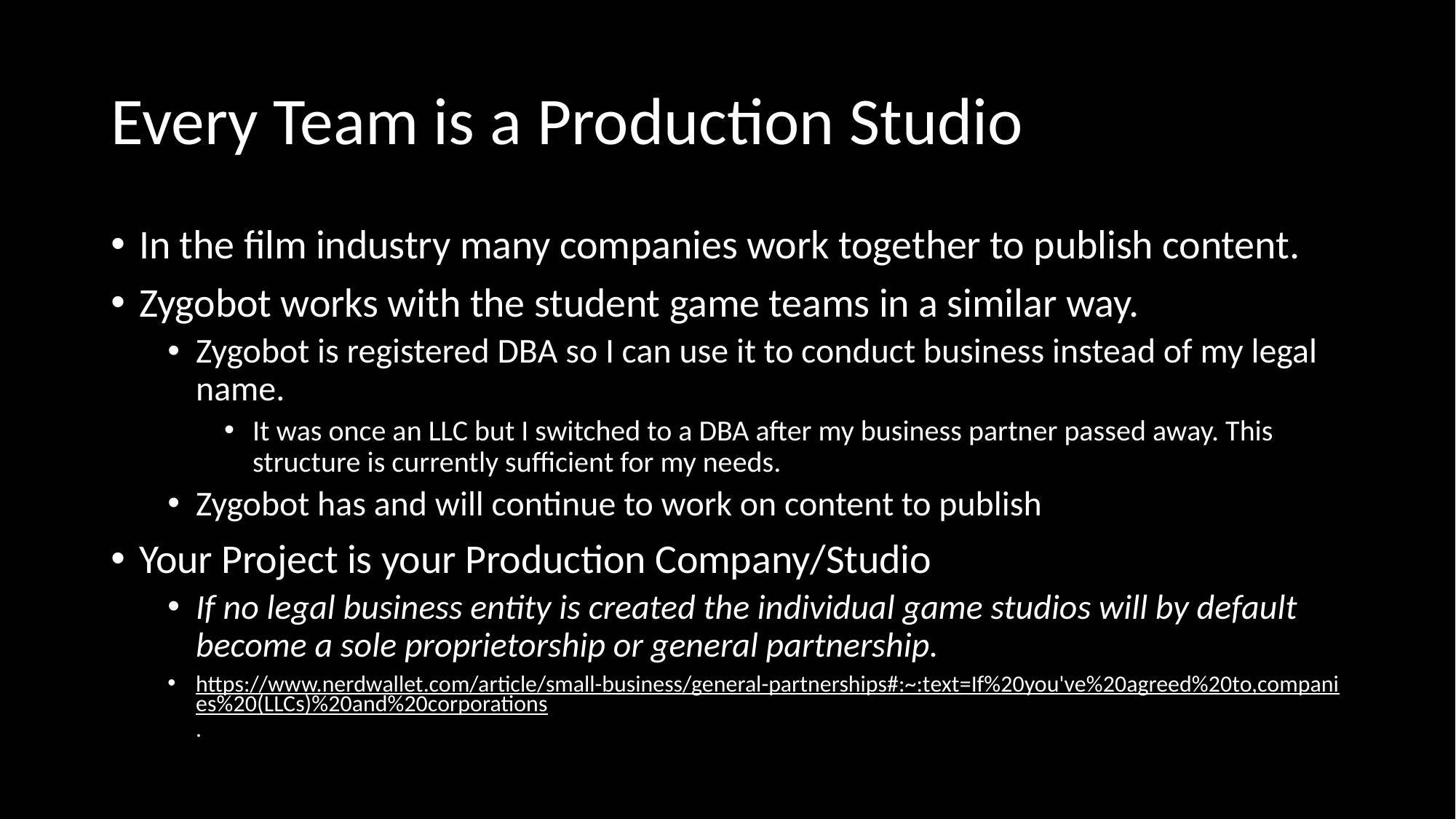

# Every Team is a Production Studio
In the film industry many companies work together to publish content.
Zygobot works with the student game teams in a similar way.
Zygobot is registered DBA so I can use it to conduct business instead of my legal name.
It was once an LLC but I switched to a DBA after my business partner passed away. This structure is currently sufficient for my needs.
Zygobot has and will continue to work on content to publish
Your Project is your Production Company/Studio
If no legal business entity is created the individual game studios will by default become a sole proprietorship or general partnership.
https://www.nerdwallet.com/article/small-business/general-partnerships#:~:text=If%20you've%20agreed%20to,companies%20(LLCs)%20and%20corporations.